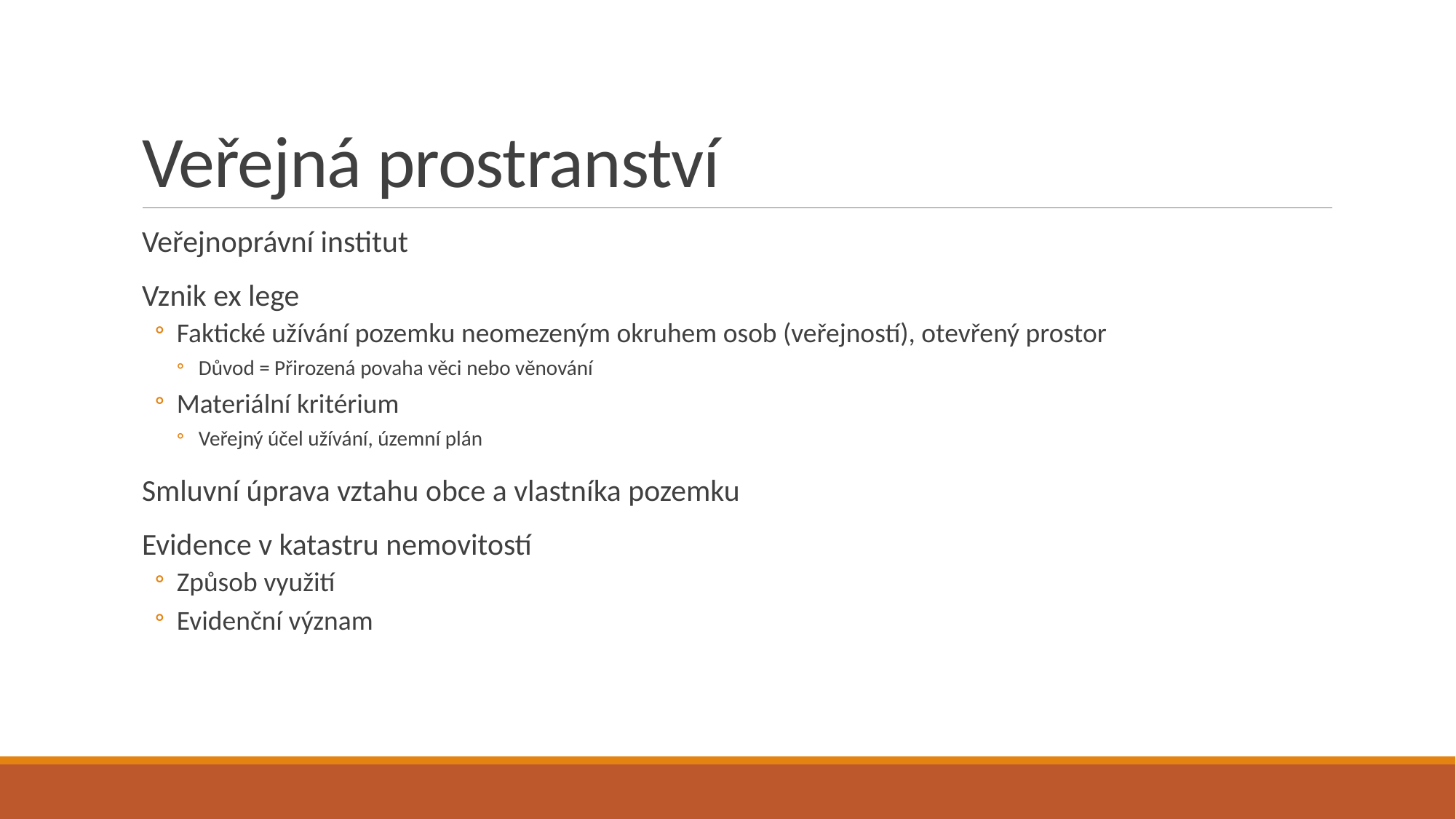

# Veřejná prostranství
Veřejnoprávní institut
Vznik ex lege
Faktické užívání pozemku neomezeným okruhem osob (veřejností), otevřený prostor
Důvod = Přirozená povaha věci nebo věnování
Materiální kritérium
Veřejný účel užívání, územní plán
Smluvní úprava vztahu obce a vlastníka pozemku
Evidence v katastru nemovitostí
Způsob využití
Evidenční význam